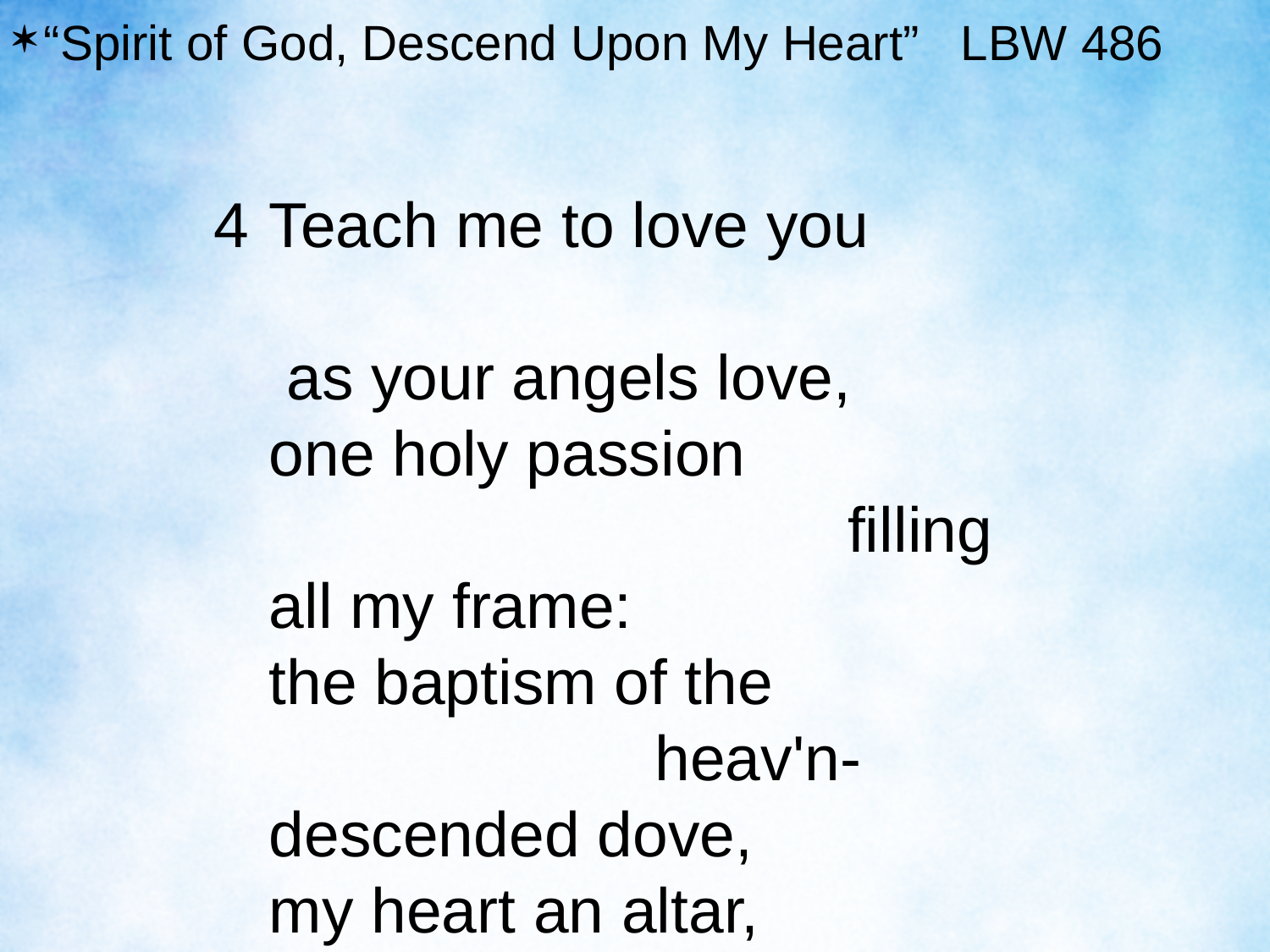

“Spirit of God, Descend Upon My Heart”   LBW 486
4	Teach me to love you                                                         as your angels love,
	one holy passion                                                   filling all my frame:
	the baptism of the                                      heav'n-descended dove,
	my heart an altar,                                                           and your love the flame.